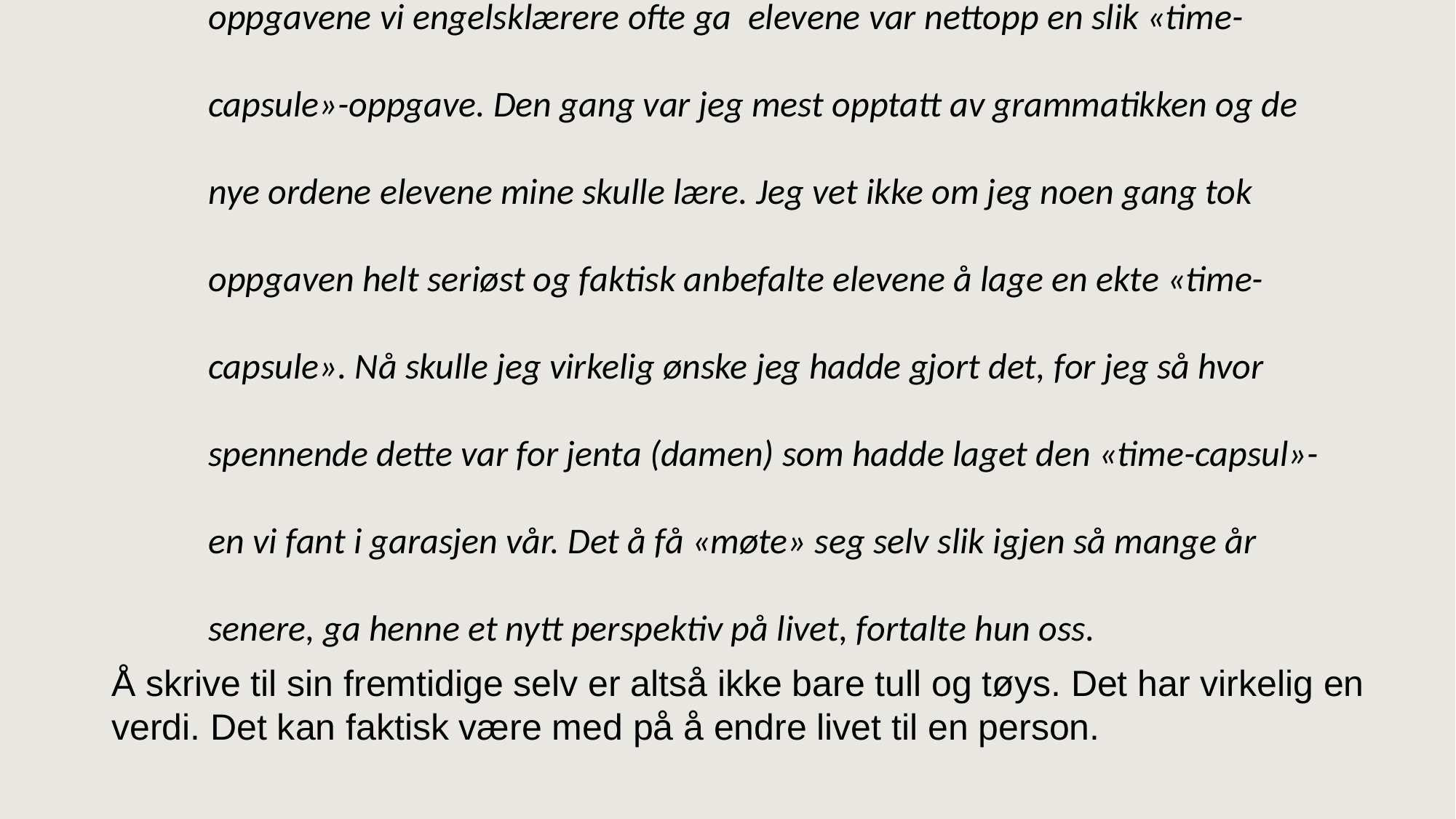

Jeg har jobbet som engelsklærer på ungdomsskolen i mange år, og en av oppgavene vi engelsklærere ofte ga  elevene var nettopp en slik «time-capsule»-oppgave. Den gang var jeg mest opptatt av grammatikken og de nye ordene elevene mine skulle lære. Jeg vet ikke om jeg noen gang tok oppgaven helt seriøst og faktisk anbefalte elevene å lage en ekte «time-capsule». Nå skulle jeg virkelig ønske jeg hadde gjort det, for jeg så hvor spennende dette var for jenta (damen) som hadde laget den «time-capsul»-en vi fant i garasjen vår. Det å få «møte» seg selv slik igjen så mange år senere, ga henne et nytt perspektiv på livet, fortalte hun oss.

Å skrive til sin fremtidige selv er altså ikke bare tull og tøys. Det har virkelig en verdi. Det kan faktisk være med på å endre livet til en person.